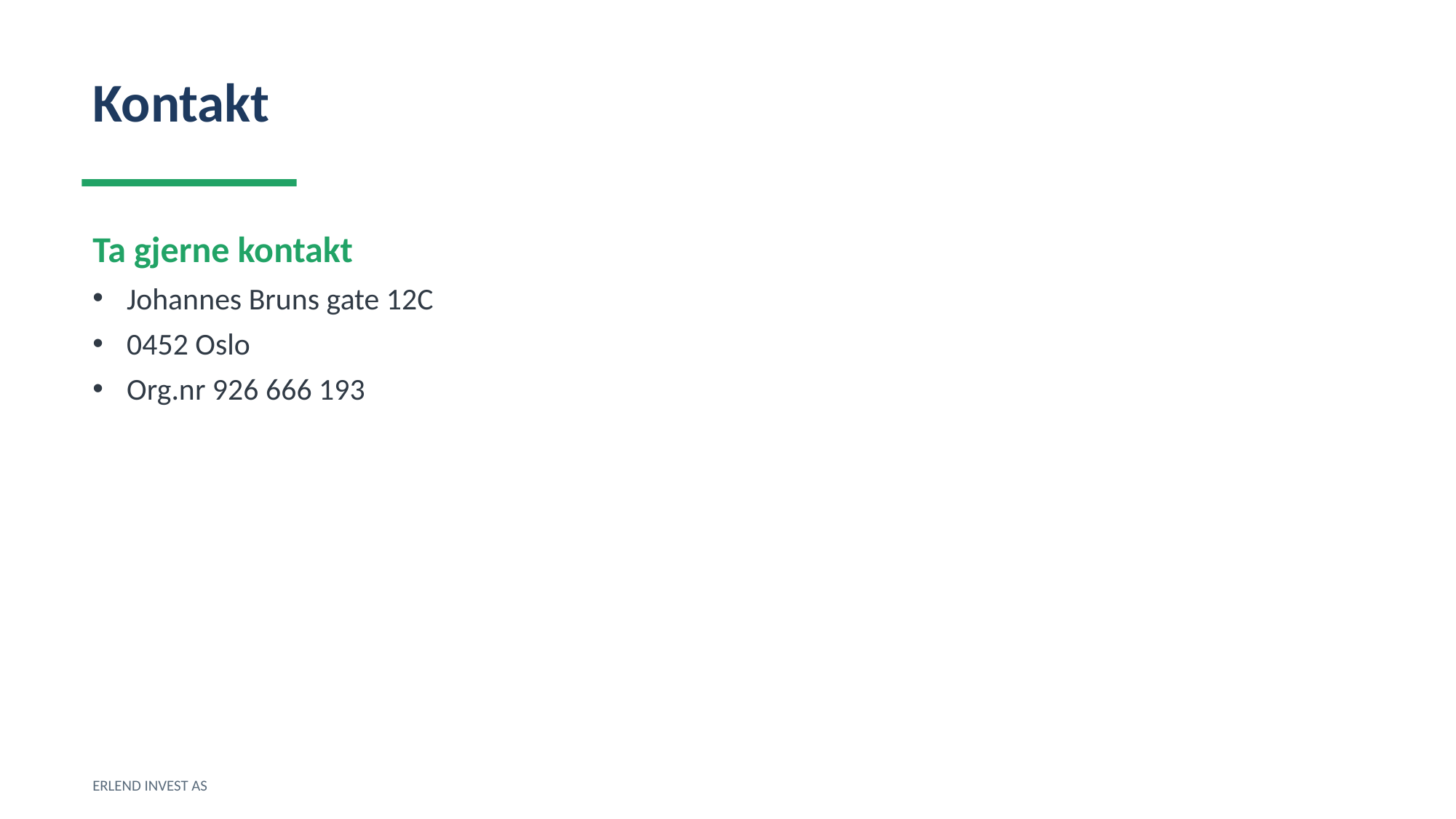

Kontakt

Ta gjerne kontakt
Johannes Bruns gate 12C
0452 Oslo
Org.nr 926 666 193
ERLEND INVEST AS